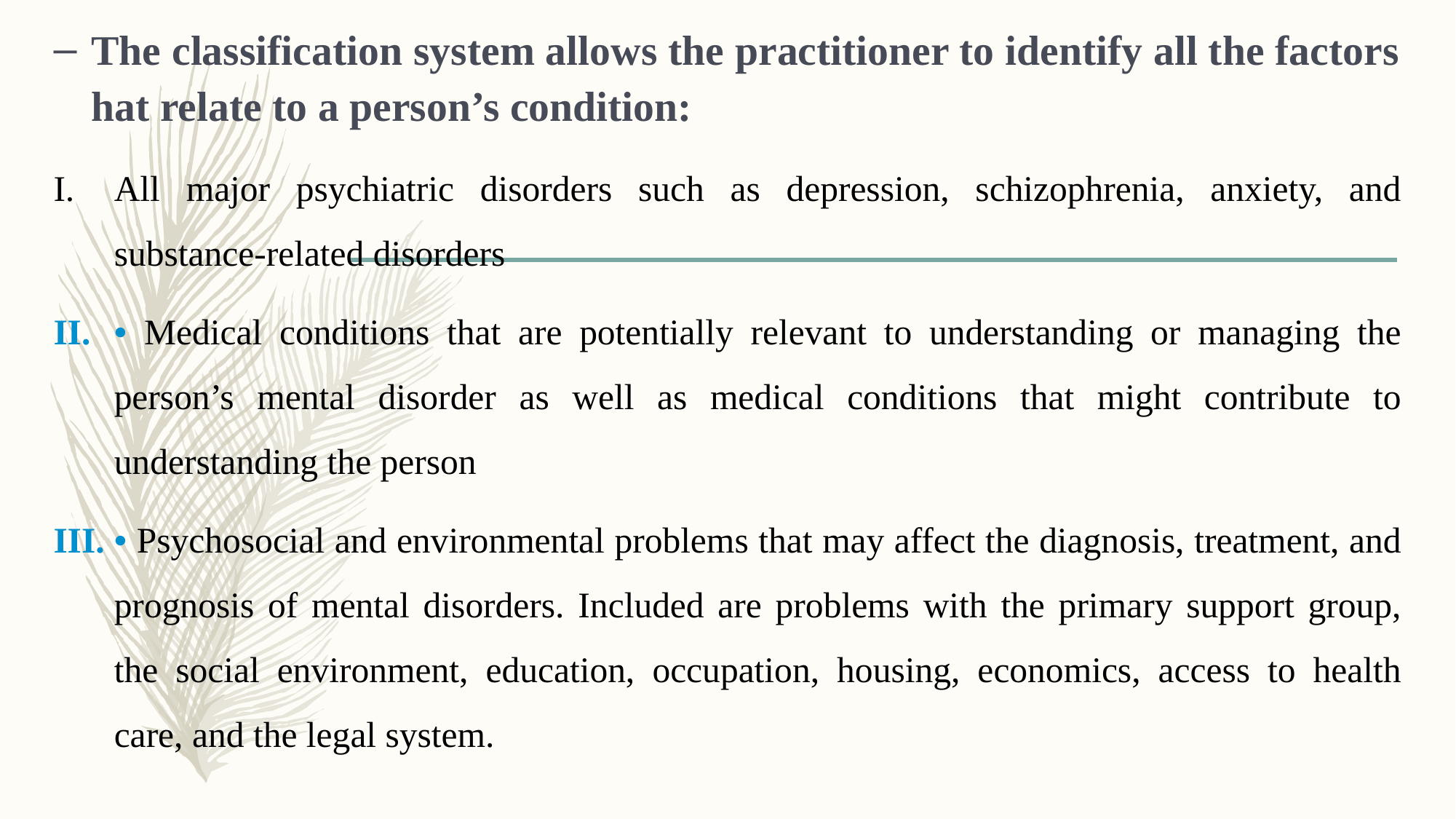

The classification system allows the practitioner to identify all the factors hat relate to a person’s condition:
All major psychiatric disorders such as depression, schizophrenia, anxiety, and substance-related disorders
• Medical conditions that are potentially relevant to understanding or managing the person’s mental disorder as well as medical conditions that might contribute to understanding the person
• Psychosocial and environmental problems that may affect the diagnosis, treatment, and prognosis of mental disorders. Included are problems with the primary support group, the social environment, education, occupation, housing, economics, access to health care, and the legal system.